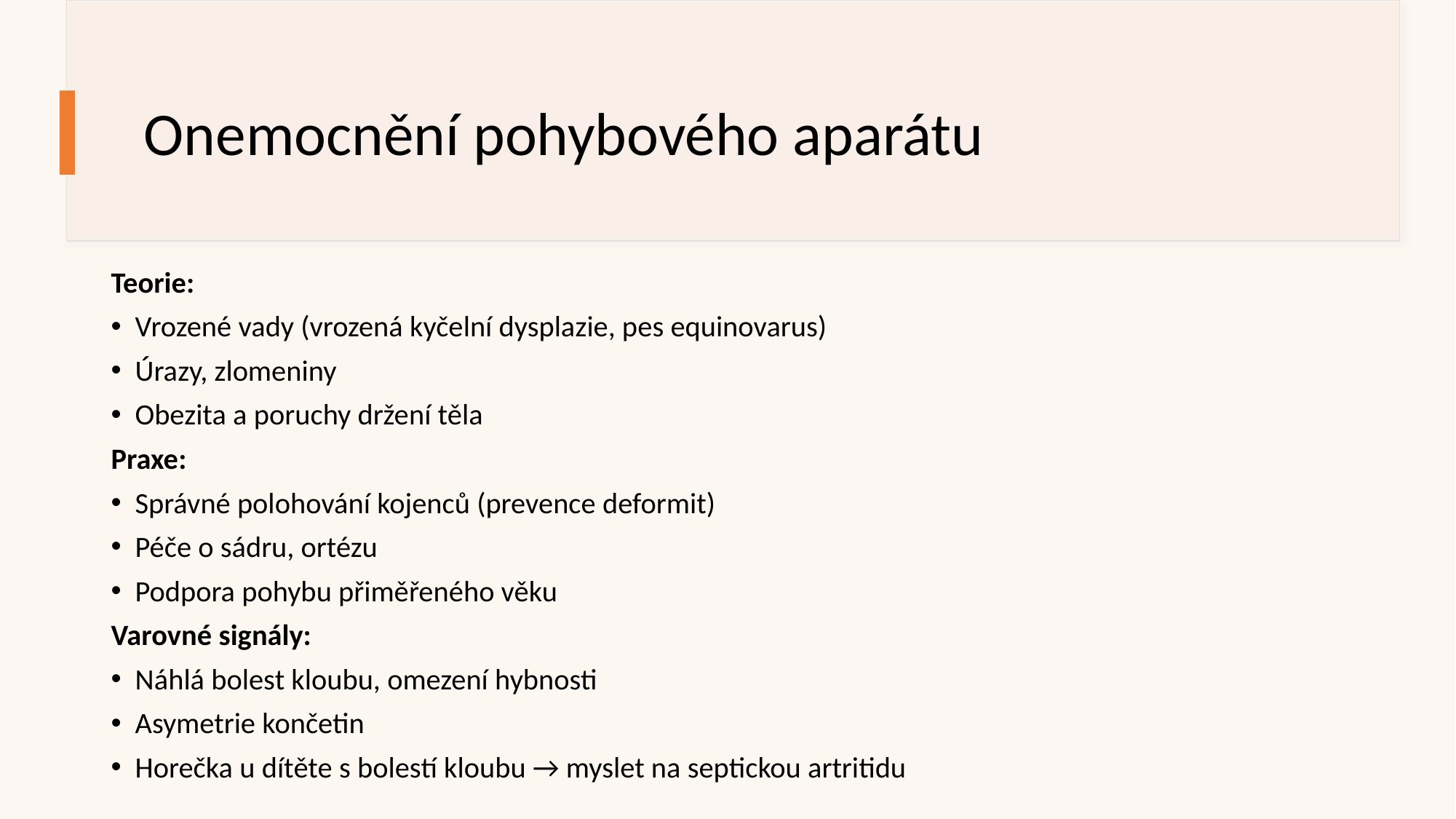

# Onemocnění pohybového aparátu

Teorie:
Vrozené vady (vrozená kyčelní dysplazie, pes equinovarus)
Úrazy, zlomeniny
Obezita a poruchy držení těla
Praxe:
Správné polohování kojenců (prevence deformit)
Péče o sádru, ortézu
Podpora pohybu přiměřeného věku
Varovné signály:
Náhlá bolest kloubu, omezení hybnosti
Asymetrie končetin
Horečka u dítěte s bolestí kloubu → myslet na septickou artritidu